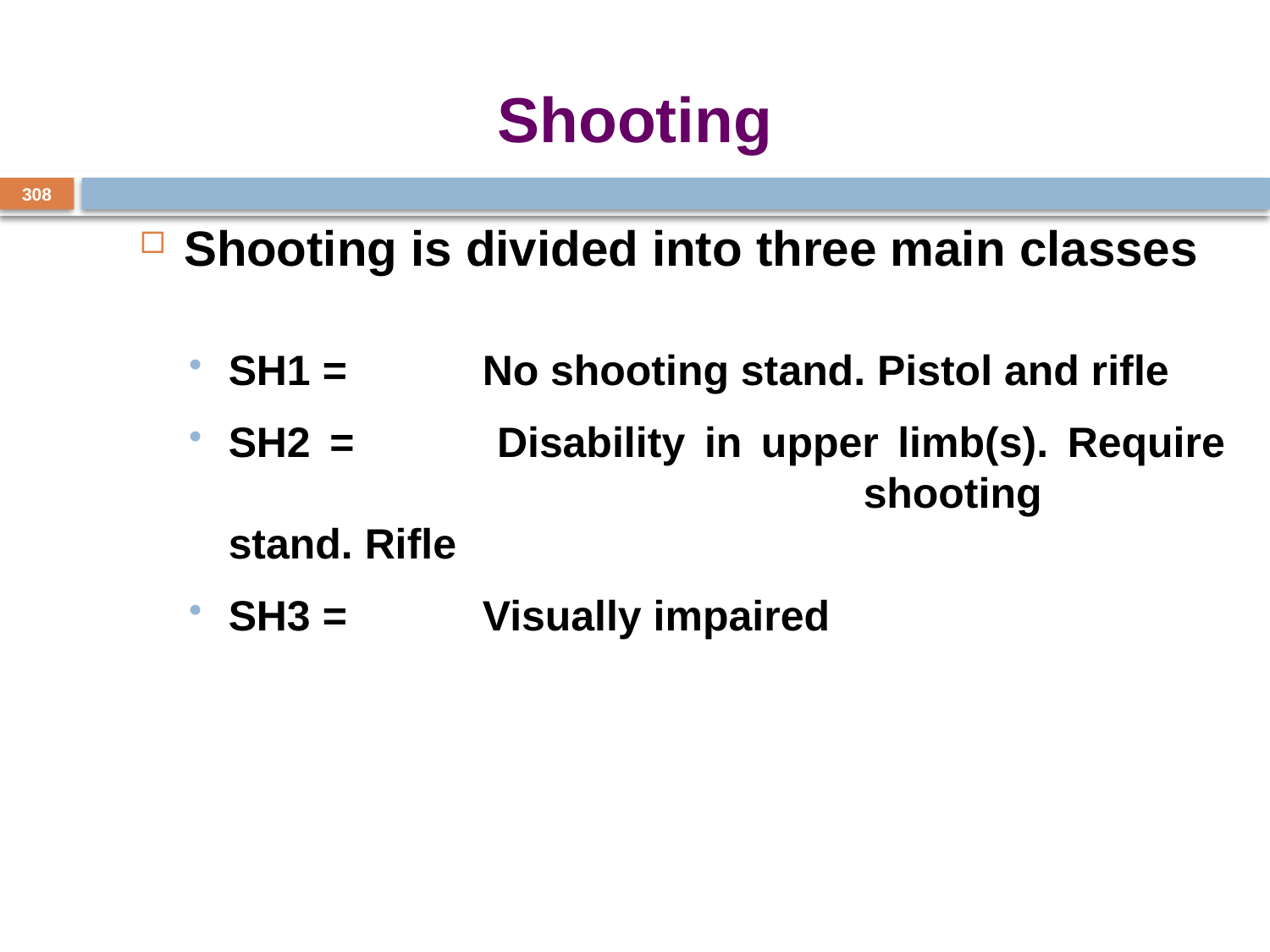

# Shooting
308
Shooting is divided into three main classes

SH1 = 	No shooting stand. Pistol and rifle
SH2 = 	Disability in upper limb(s). Require 					shooting 	stand. Rifle
SH3 = 	Visually impaired